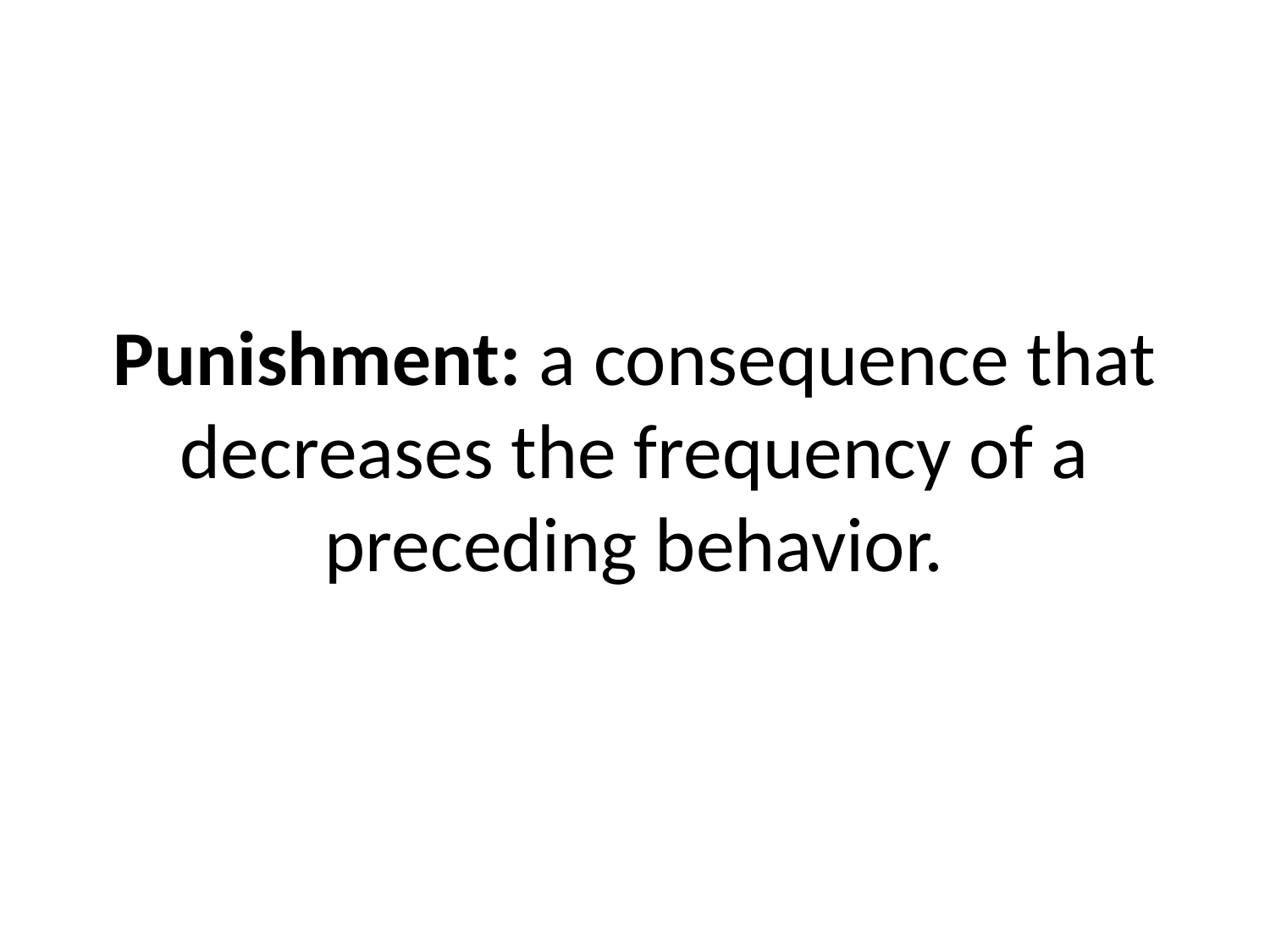

# Punishment: a consequence that decreases the frequency of a preceding behavior.